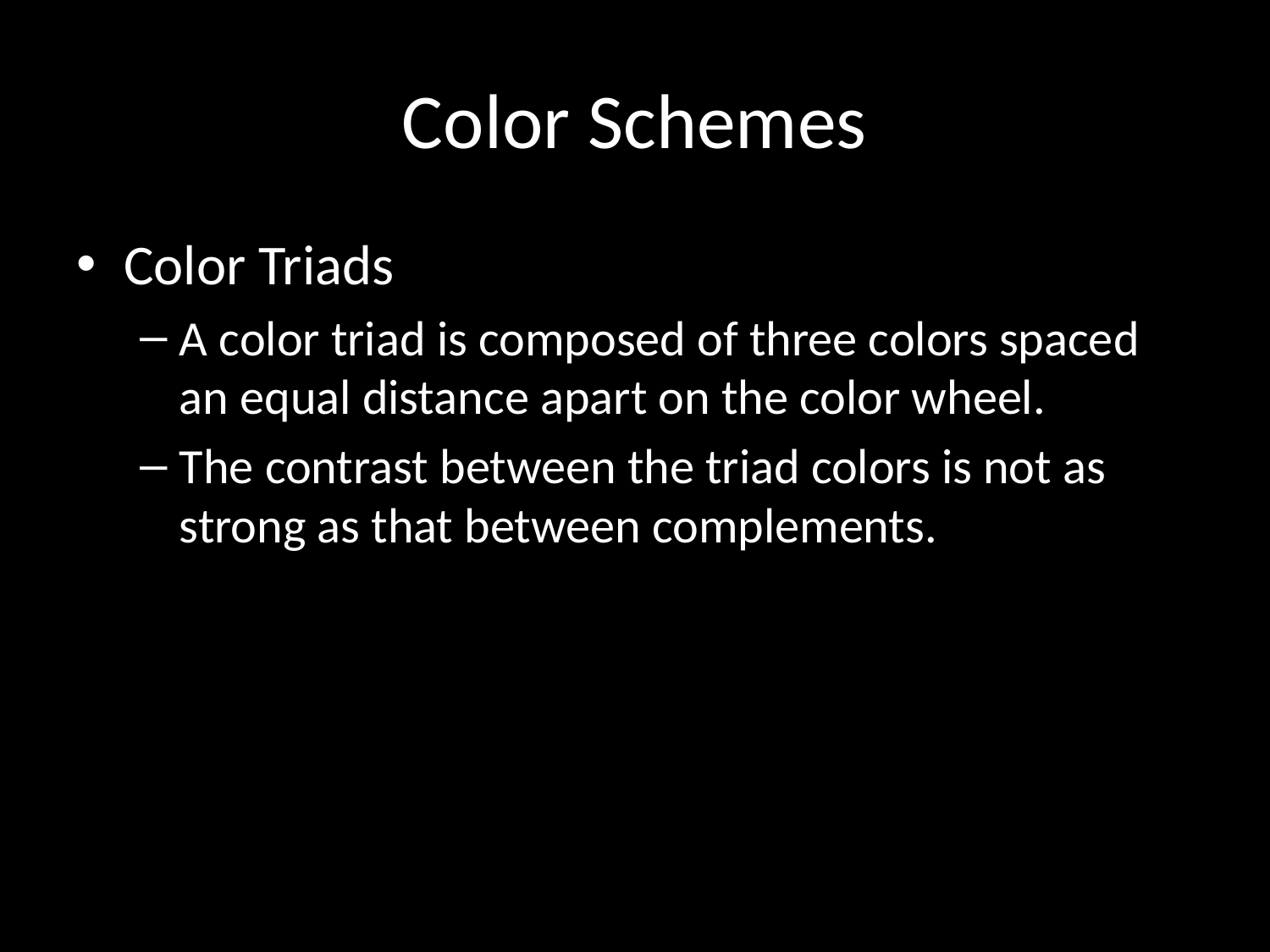

# Color Schemes
Color Triads
A color triad is composed of three colors spaced an equal distance apart on the color wheel.
The contrast between the triad colors is not as strong as that between complements.